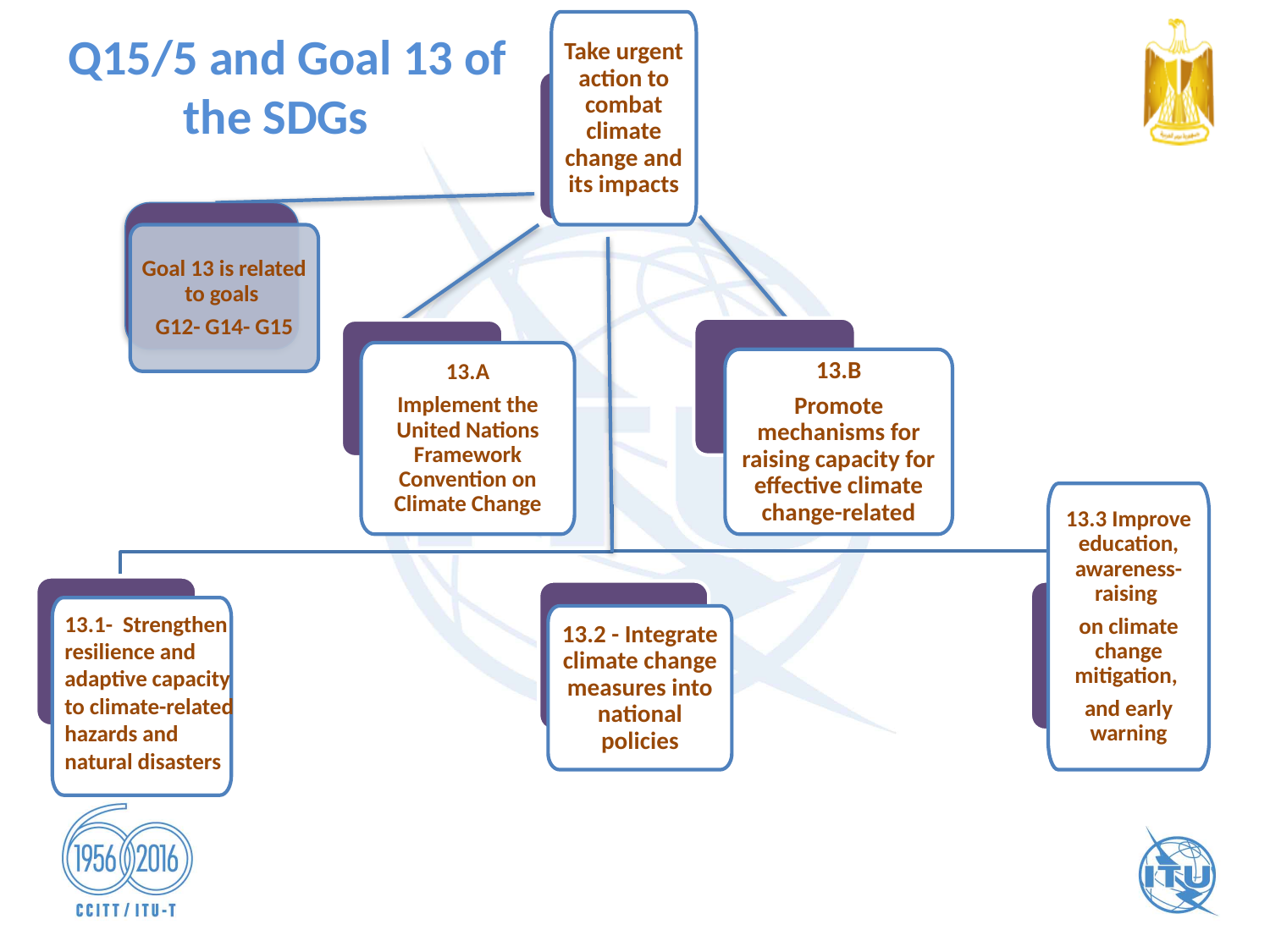

Take urgent action to combat climate change and its impacts

13.3 Improve education, awareness-raising
on climate change mitigation,
and early warning

13.2 - Integrate climate change measures into national policies
# Q15/5 and Goal 13 of the SDGs

Goal 13 is related to goals
G12- G14- G15

13.A
Implement the United Nations Framework Convention on Climate Change
13.B
Promote mechanisms for raising capacity for effective climate change-related
13.1-  Strengthen resilience and adaptive capacity to climate-related hazards and natural disasters